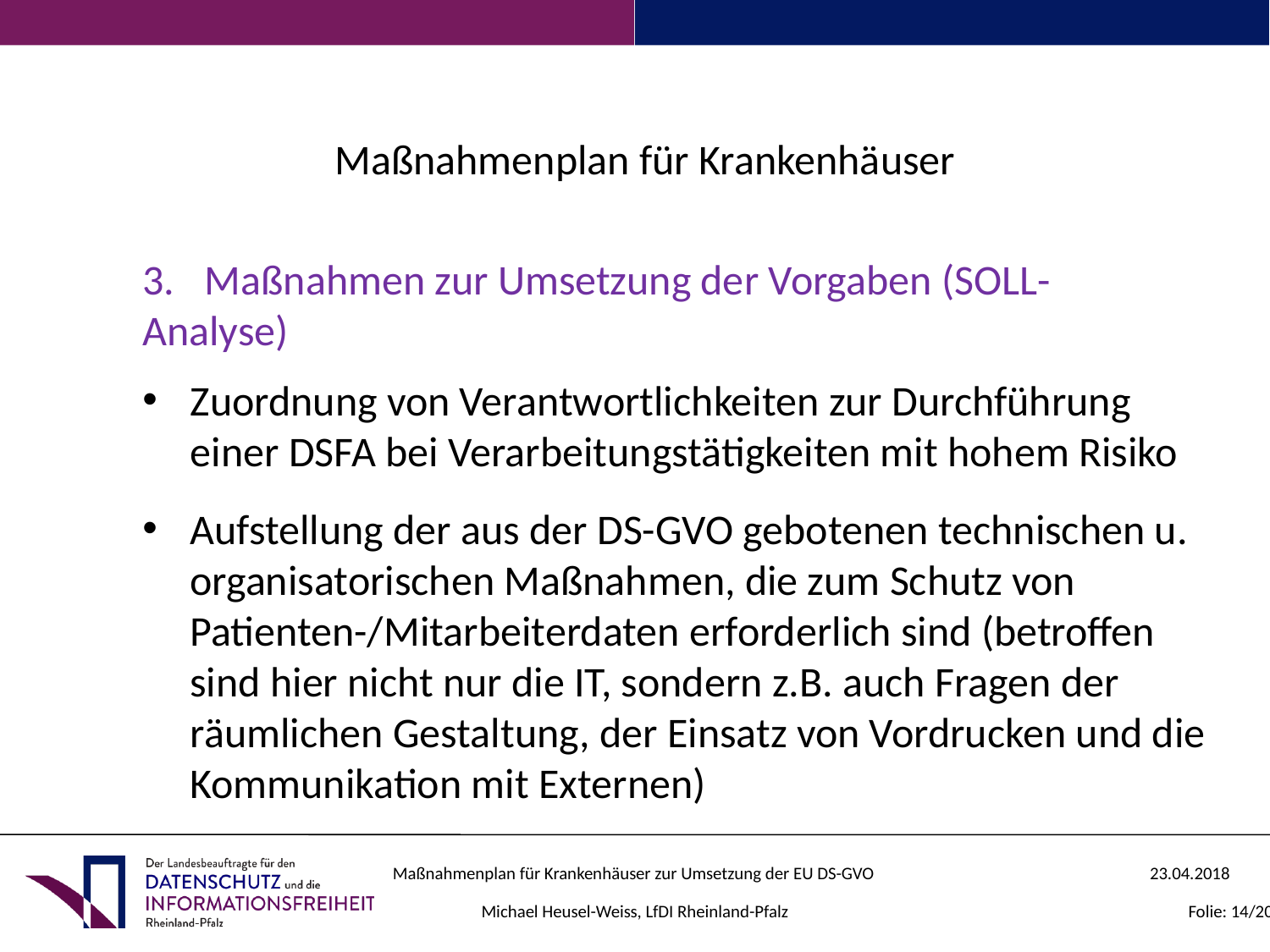

Maßnahmenplan für Krankenhäuser
3.	Maßnahmen zur Umsetzung der Vorgaben (SOLL-Analyse)
Zuordnung von Verantwortlichkeiten zur Durchführung einer DSFA bei Verarbeitungstätigkeiten mit hohem Risiko
Aufstellung der aus der DS-GVO gebotenen technischen u. organisatorischen Maßnahmen, die zum Schutz von Patienten-/Mitarbeiterdaten erforderlich sind (betroffen sind hier nicht nur die IT, sondern z.B. auch Fragen der räumlichen Gestaltung, der Einsatz von Vordrucken und die Kommunikation mit Externen)